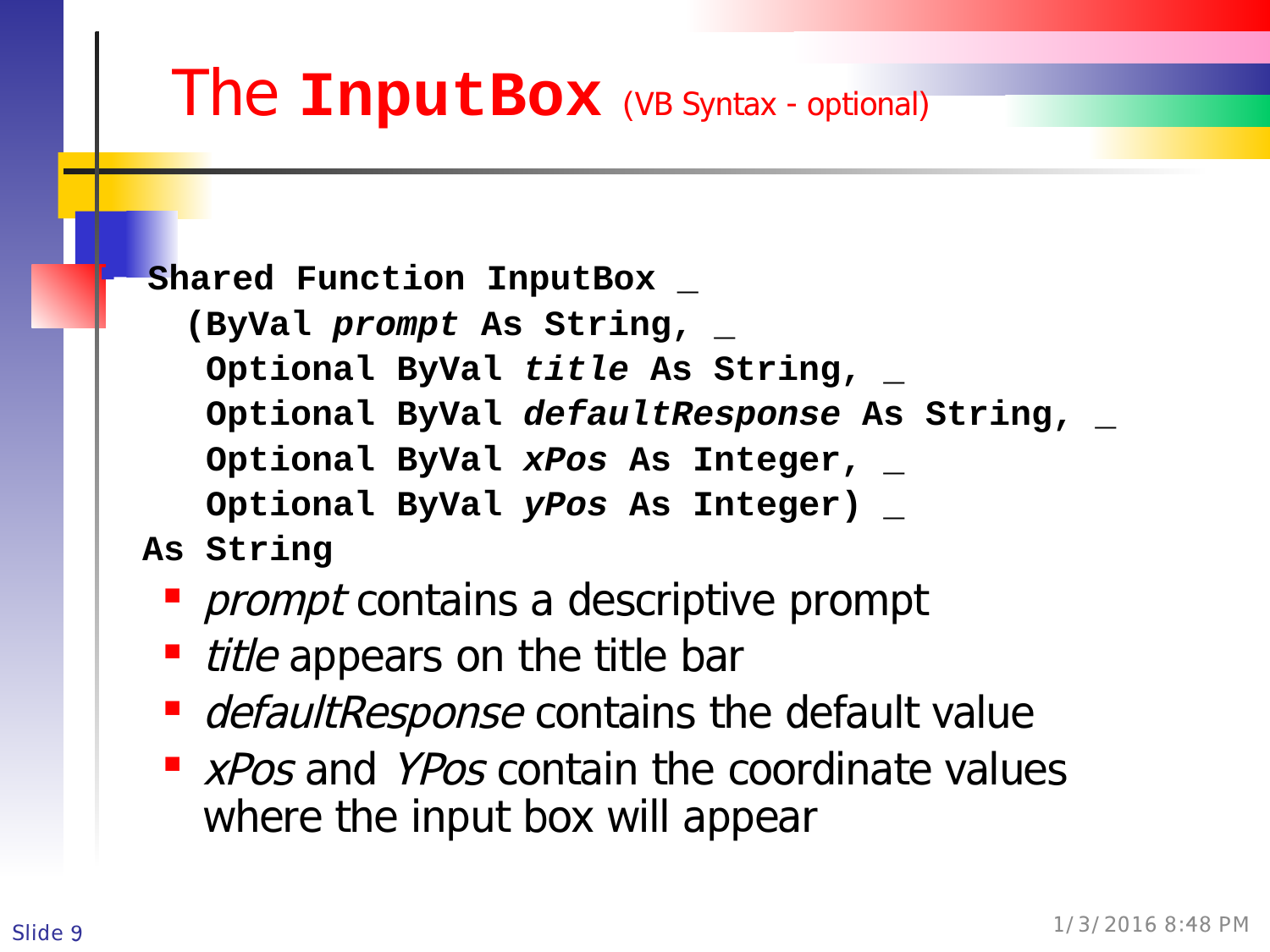

# The InputBox (VB Syntax - optional)
Shared Function InputBox _
    (ByVal prompt As String, _
     Optional ByVal title As String, _
     Optional ByVal defaultResponse As String, _
     Optional ByVal xPos As Integer, _
     Optional ByVal yPos As Integer) _
  As String
prompt contains a descriptive prompt
title appears on the title bar
defaultResponse contains the default value
xPos and YPos contain the coordinate values where the input box will appear

1/3/2016 8:48 PM